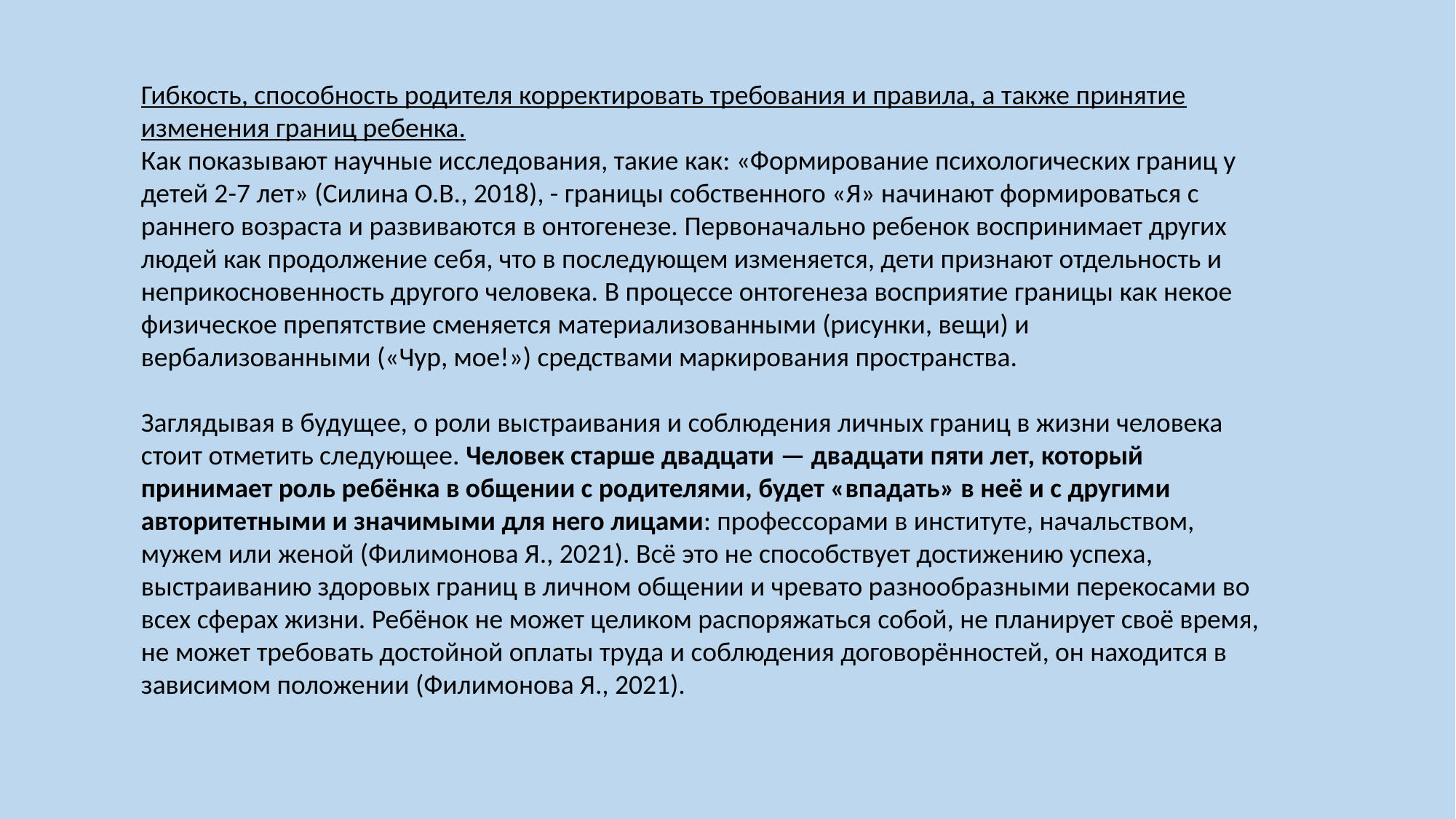

Гибкость, способность родителя корректировать требования и правила, а также принятие изменения границ ребенка.
Как показывают научные исследования, такие как: «Формирование психологических границ у детей 2-7 лет» (Силина О.В., 2018), - границы собственного «Я» начинают формироваться с раннего возраста и развиваются в онтогенезе. Первоначально ребенок воспринимает других людей как продолжение себя, что в последующем изменяется, дети признают отдельность и неприкосновенность другого человека. В процессе онтогенеза восприятие границы как некое физическое препятствие сменяется материализованными (рисунки, вещи) и вербализованными («Чур, мое!») средствами маркирования пространства.

Заглядывая в будущее, о роли выстраивания и соблюдения личных границ в жизни человека стоит отметить следующее. Человек старше двадцати — двадцати пяти лет, который принимает роль ребёнка в общении с родителями, будет «впадать» в неё и с другими авторитетными и значимыми для него лицами: профессорами в институте, начальством, мужем или женой (Филимонова Я., 2021). Всё это не способствует достижению успеха, выстраиванию здоровых границ в личном общении и чревато разнообразными перекосами во всех сферах жизни. Ребёнок не может целиком распоряжаться собой, не планирует своё время, не может требовать достойной оплаты труда и соблюдения договорённостей, он находится в зависимом положении (Филимонова Я., 2021).